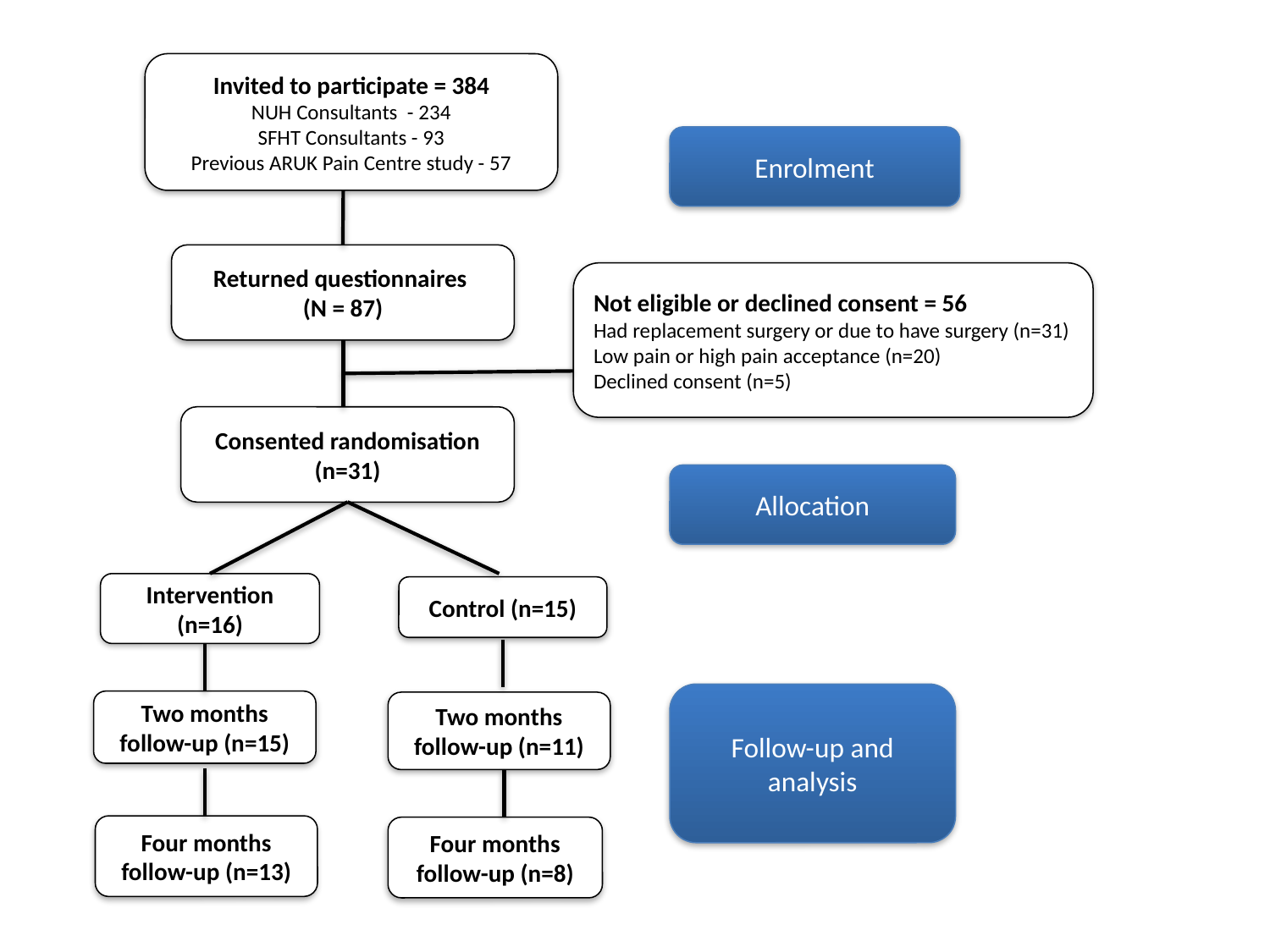

Invited to participate = 384
NUH Consultants  - 234
SFHT Consultants - 93
Previous ARUK Pain Centre study - 57

Enrolment

Returned questionnaires
(N = 87)
Not eligible or declined consent = 56
Had replacement surgery or due to have surgery (n=31)
Low pain or high pain acceptance (n=20)
Declined consent (n=5)

Consented randomisation (n=31)
Allocation
Intervention (n=16)
Control (n=15)
Follow-up and analysis
Two months follow-up (n=15)
Two months follow-up (n=11)
Four months follow-up (n=13)
Four months follow-up (n=8)